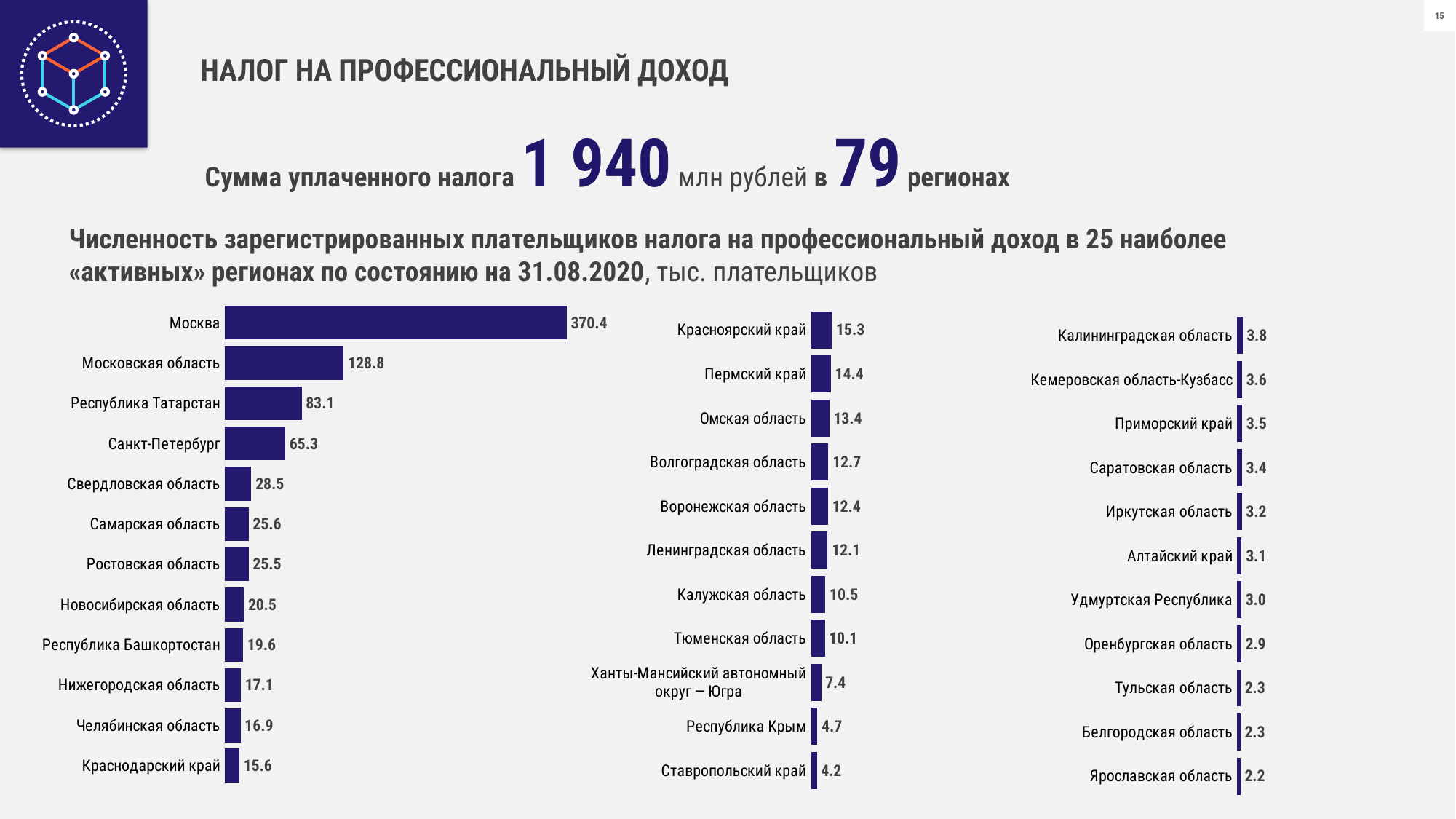

НАЛОГ НА ПРОФЕССИОНАЛЬНЫЙ ДОХОД

Сумма уплаченного налога 1 940 млн рублей в 79 регионах
Численность зарегистрированных плательщиков налога на профессиональный доход в 25 наиболее «активных» регионах по состоянию на 31.08.2020, тыс. плательщиков

### Chart

| Category | Ряд 1 |
|---|---|
| Краснодарский край | 15.574 |
| Челябинская область | 16.918 |
| Нижегородская область | 17.122 |
| Республика Башкортостан | 19.6 |
| Новосибирская область | 20.521 |
| Ростовская область | 25.482 |
| Самарская область | 25.585 |
| Свердловская область | 28.512 |
| Санкт-Петербург | 65.281 |
| Республика Татарстан | 83.083 |
| Московская область | 128.768 |
| Москва | 370.422 |

### Chart

| Category | Ряд 1 |
|---|---|
| Ставропольский край | 4.186 |
| Республика Крым | 4.651 |
| Ханты-Мансийский автономный округ — Югра | 7.397 |
| Тюменская область | 10.081 |
| Калужская область | 10.502 |
| Ленинградская область | 12.11 |
| Воронежская область | 12.381 |
| Волгоградская область | 12.693 |
| Омская область | 13.378 |
| Пермский край | 14.42 |
| Красноярский край | 15.257 |

### Chart

| Category | Ряд 1 |
|---|---|
| Ярославская область | 2.224 |
| Белгородская область | 2.302 |
| Тульская область | 2.348 |
| Оренбургская область | 2.855 |
| Удмуртская Республика | 2.984 |
| Алтайский край | 3.135 |
| Иркутская область | 3.224 |
| Саратовская область | 3.426 |
| Приморский край | 3.461 |
| Кемеровская область-Кузбасс | 3.551 |
| Калининградская область | 3.773 |